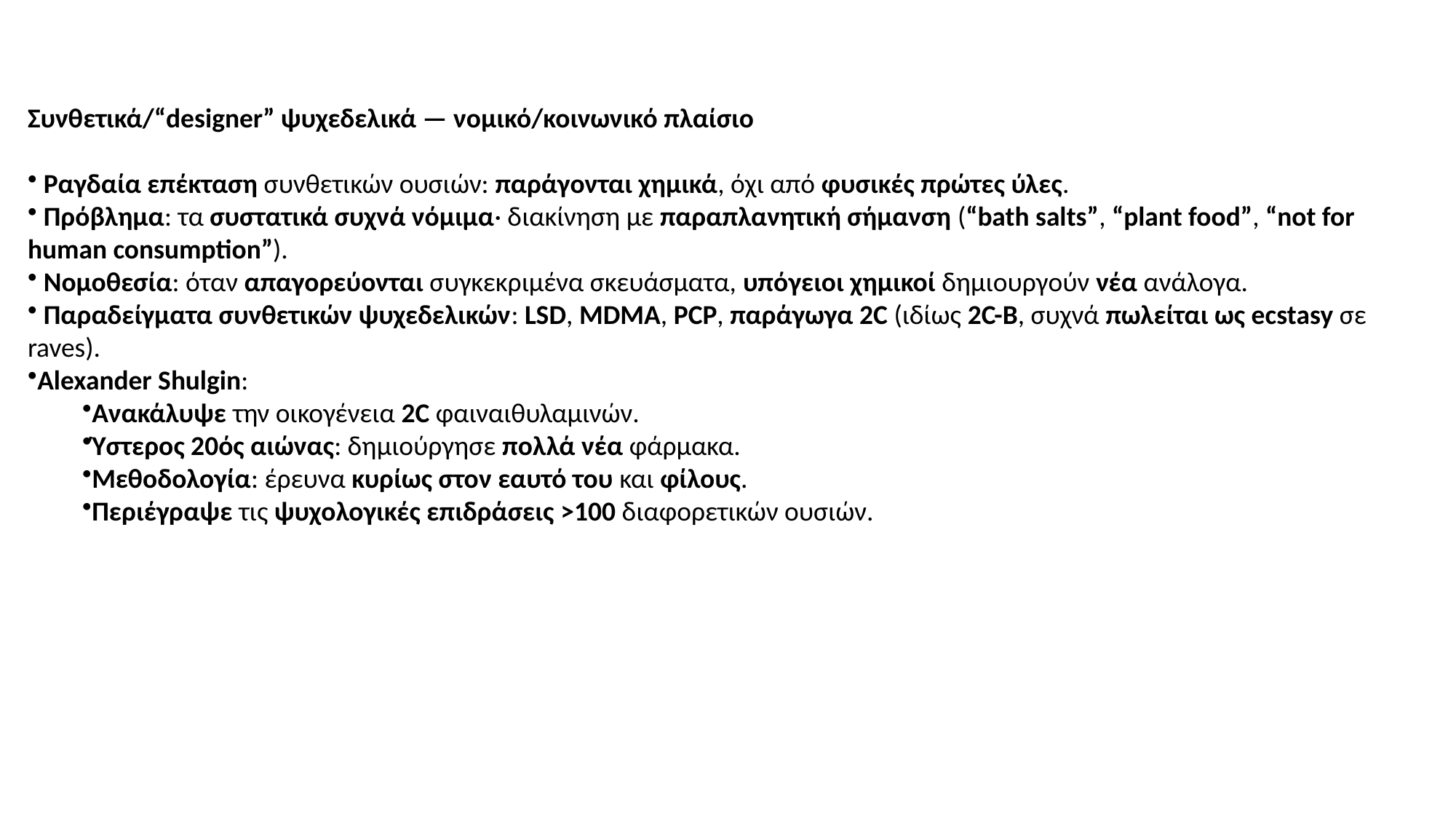

Συνθετικά/“designer” ψυχεδελικά — νομικό/κοινωνικό πλαίσιο

 Ραγδαία επέκταση συνθετικών ουσιών: παράγονται χημικά, όχι από φυσικές πρώτες ύλες.
 Πρόβλημα: τα συστατικά συχνά νόμιμα· διακίνηση με παραπλανητική σήμανση (“bath salts”, “plant food”, “not for human consumption”).
 Νομοθεσία: όταν απαγορεύονται συγκεκριμένα σκευάσματα, υπόγειοι χημικοί δημιουργούν νέα ανάλογα.
 Παραδείγματα συνθετικών ψυχεδελικών: LSD, MDMA, PCP, παράγωγα 2C (ιδίως 2C-B, συχνά πωλείται ως ecstasy σε raves).
Alexander Shulgin:
Ανακάλυψε την οικογένεια 2C φαιναιθυλαμινών.
Ύστερος 20ός αιώνας: δημιούργησε πολλά νέα φάρμακα.
Μεθοδολογία: έρευνα κυρίως στον εαυτό του και φίλους.
Περιέγραψε τις ψυχολογικές επιδράσεις >100 διαφορετικών ουσιών.